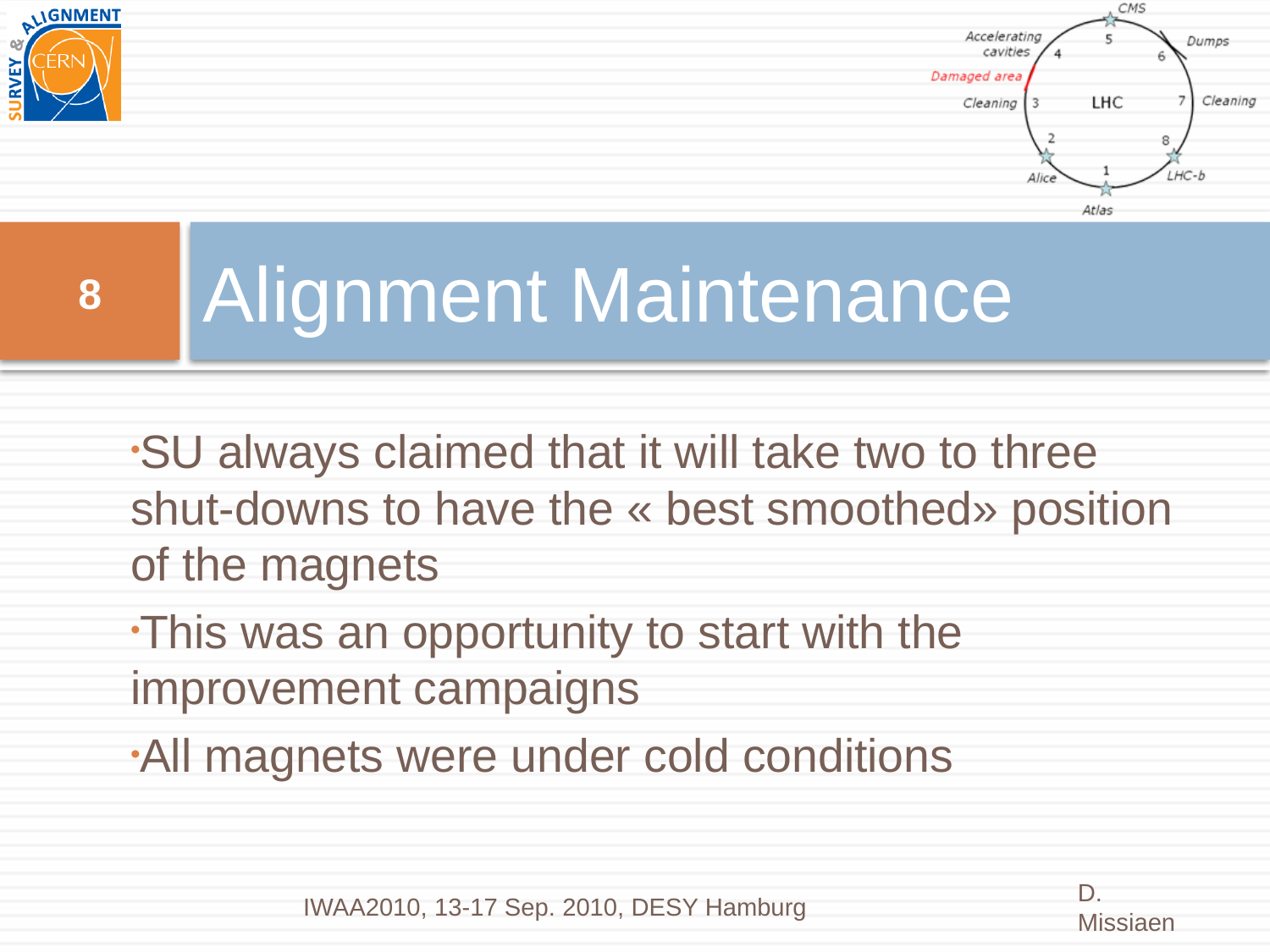

# Alignment Maintenance
8
SU always claimed that it will take two to three shut-downs to have the « best smoothed» position of the magnets
This was an opportunity to start with the improvement campaigns
All magnets were under cold conditions
IWAA2010, 13-17 Sep. 2010, DESY Hamburg
D. Missiaen